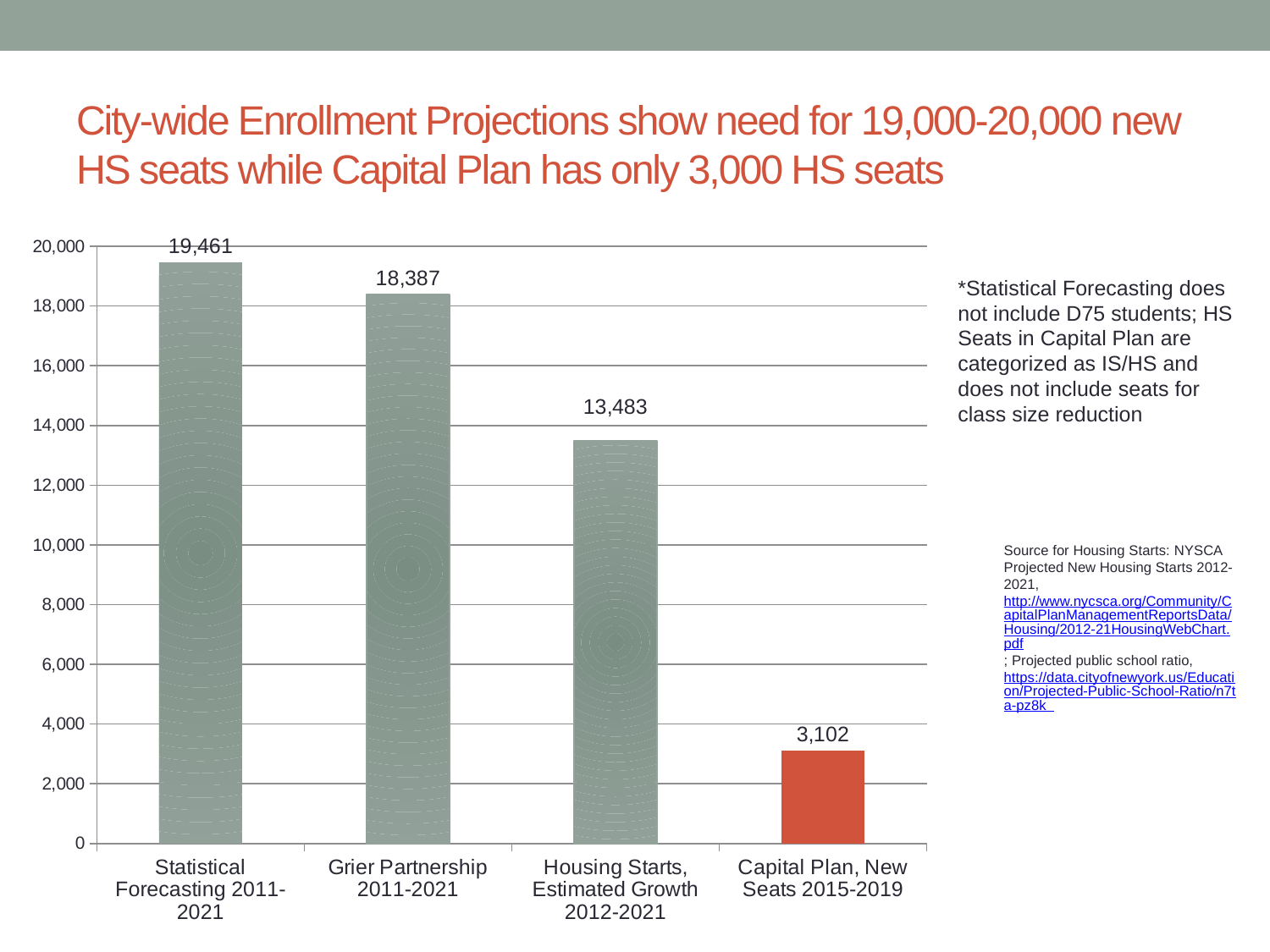

# City-wide Enrollment Projections show need for 19,000-20,000 new HS seats while Capital Plan has only 3,000 HS seats

### Chart

| Category |  |
|---|---|
| Statistical Forecasting 2011-2021 | 19461.0 |
| Grier Partnership 2011-2021 | 18387.0 |
| Housing Starts, Estimated Growth 2012-2021 | 13483.0 |
| Capital Plan, New Seats 2015-2019 | 3102.0 |
*Statistical Forecasting does not include D75 students; HS Seats in Capital Plan are categorized as IS/HS and does not include seats for class size reduction
Source for Housing Starts: NYSCA Projected New Housing Starts 2012-2021, http://www.nycsca.org/Community/CapitalPlanManagementReportsData/Housing/2012-21HousingWebChart.pdf; Projected public school ratio, https://data.cityofnewyork.us/Education/Projected-Public-School-Ratio/n7ta-pz8k